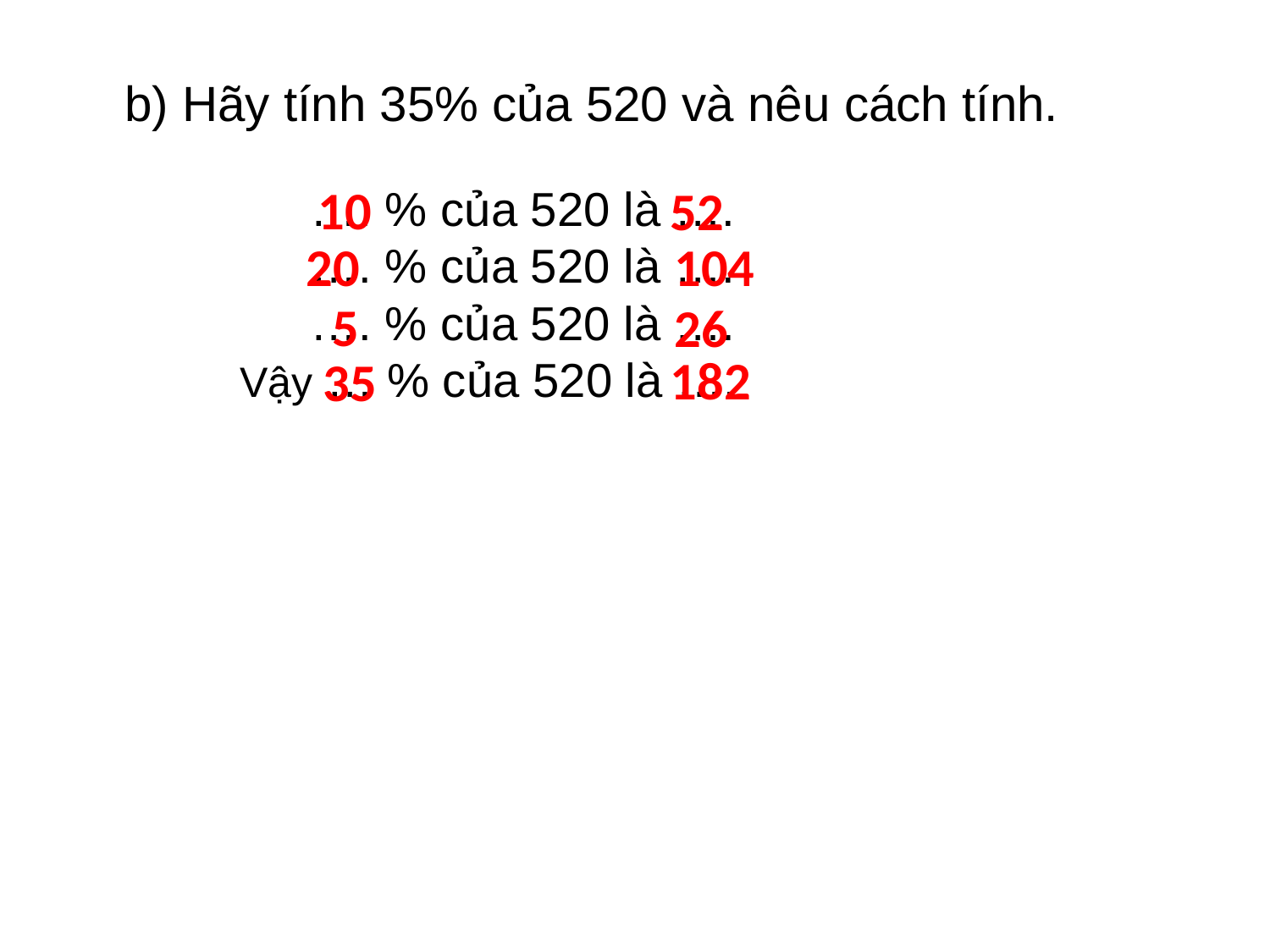

b) Hãy tính 35% của 520 và nêu cách tính.
10
52
     …. % của 520 là ….
     …. % của 520 là ….
     …. % của 520 là ….
     Vậy … % của 520 là ….
20
104
5
26
182
35